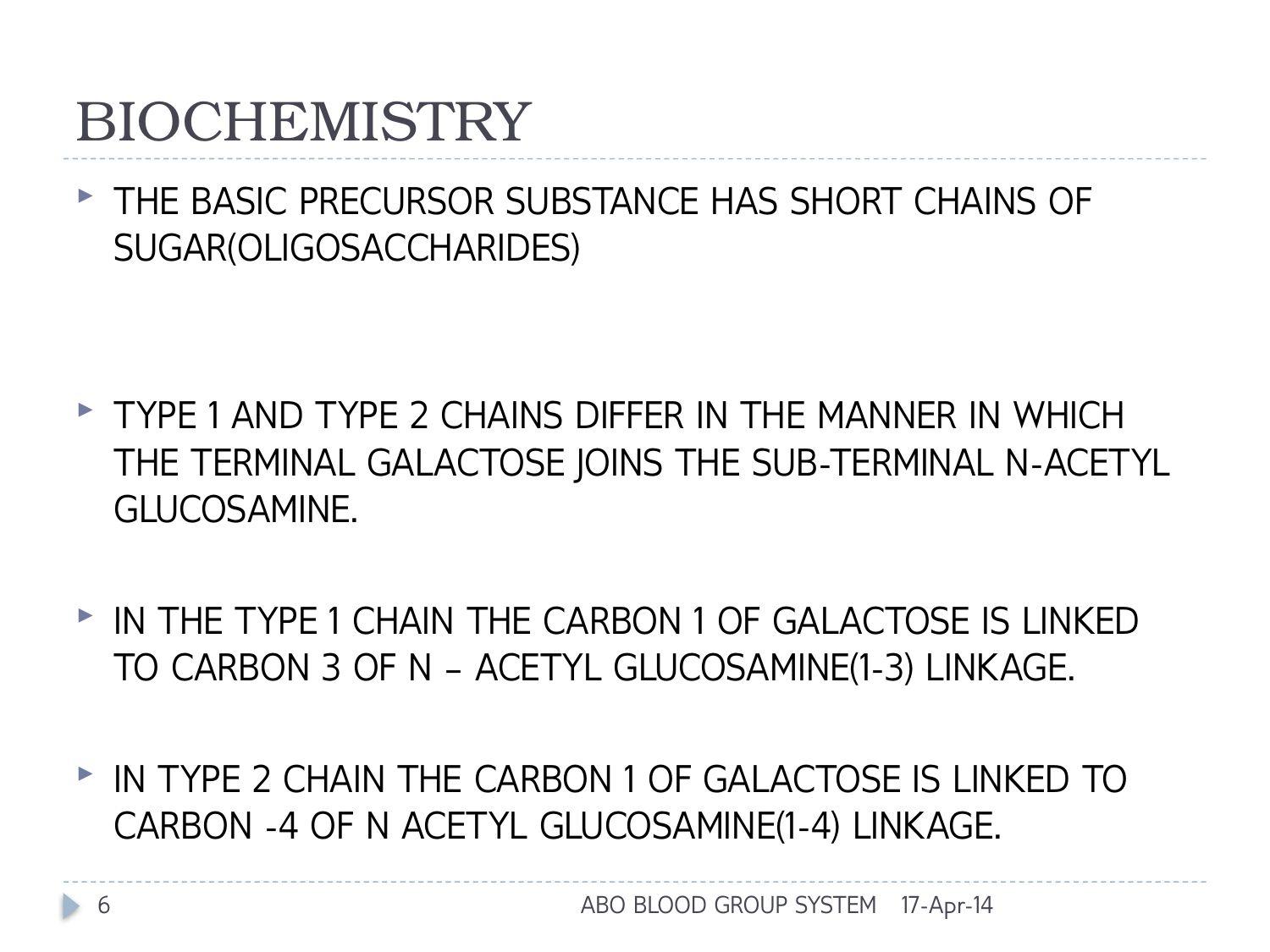

# BIOCHEMISTRY
THE BASIC PRECURSOR SUBSTANCE HAS SHORT CHAINS OF SUGAR(OLIGOSACCHARIDES)

TYPE 1 AND TYPE 2 CHAINS DIFFER IN THE MANNER IN WHICH THE TERMINAL GALACTOSE JOINS THE SUB-TERMINAL N-ACETYL GLUCOSAMINE.

IN THE TYPE 1 CHAIN THE CARBON 1 OF GALACTOSE IS LINKED TO CARBON 3 OF N – ACETYL GLUCOSAMINE(1-3) LINKAGE.

IN TYPE 2 CHAIN THE CARBON 1 OF GALACTOSE IS LINKED TO CARBON -4 OF N ACETYL GLUCOSAMINE(1-4) LINKAGE.
6
ABO BLOOD GROUP SYSTEM
17-Apr-14